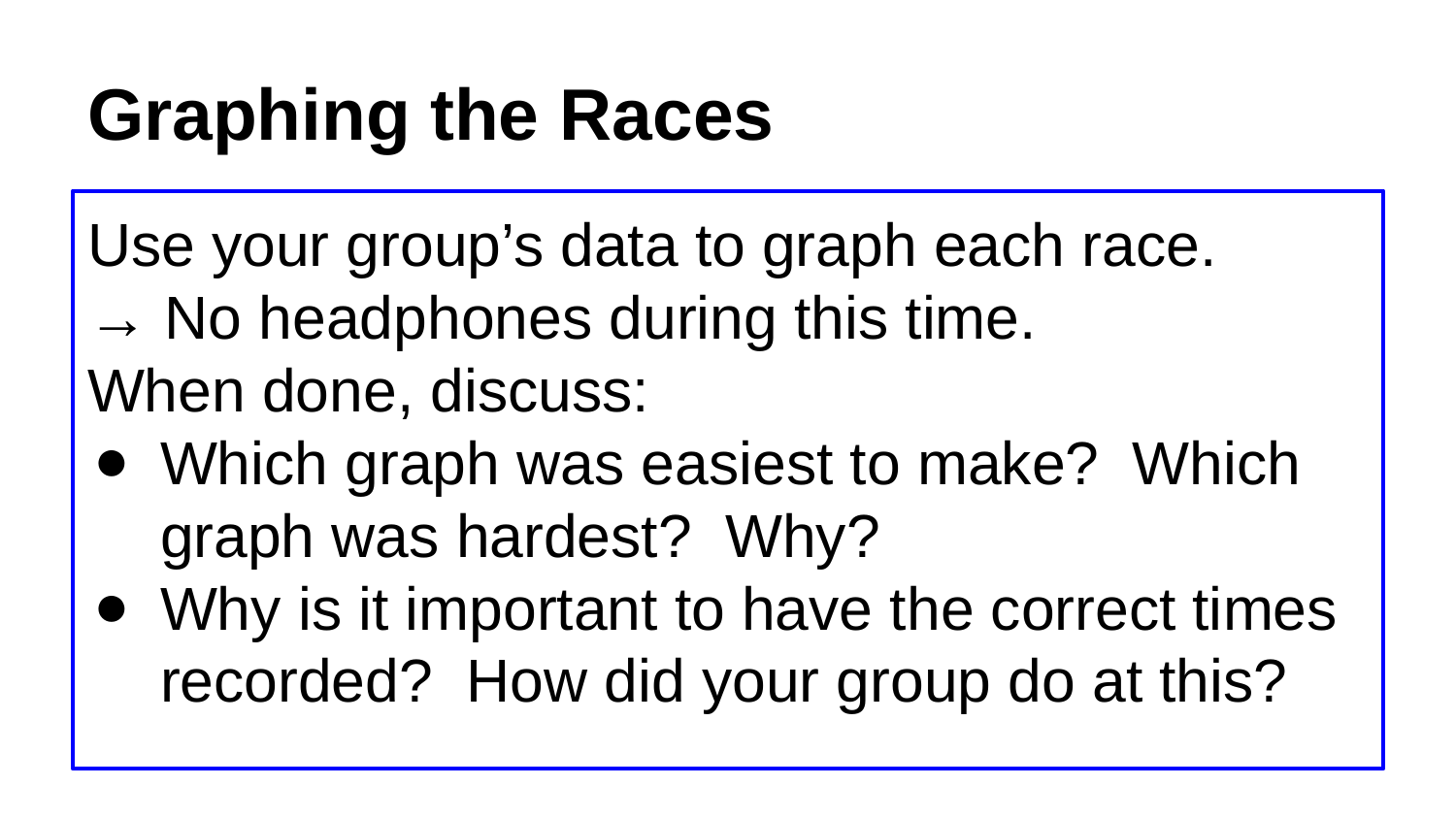

# Graphing the Races
Use your group’s data to graph each race.
→ No headphones during this time.
When done, discuss:
Which graph was easiest to make?  Which graph was hardest?  Why?
Why is it important to have the correct times recorded?  How did your group do at this?